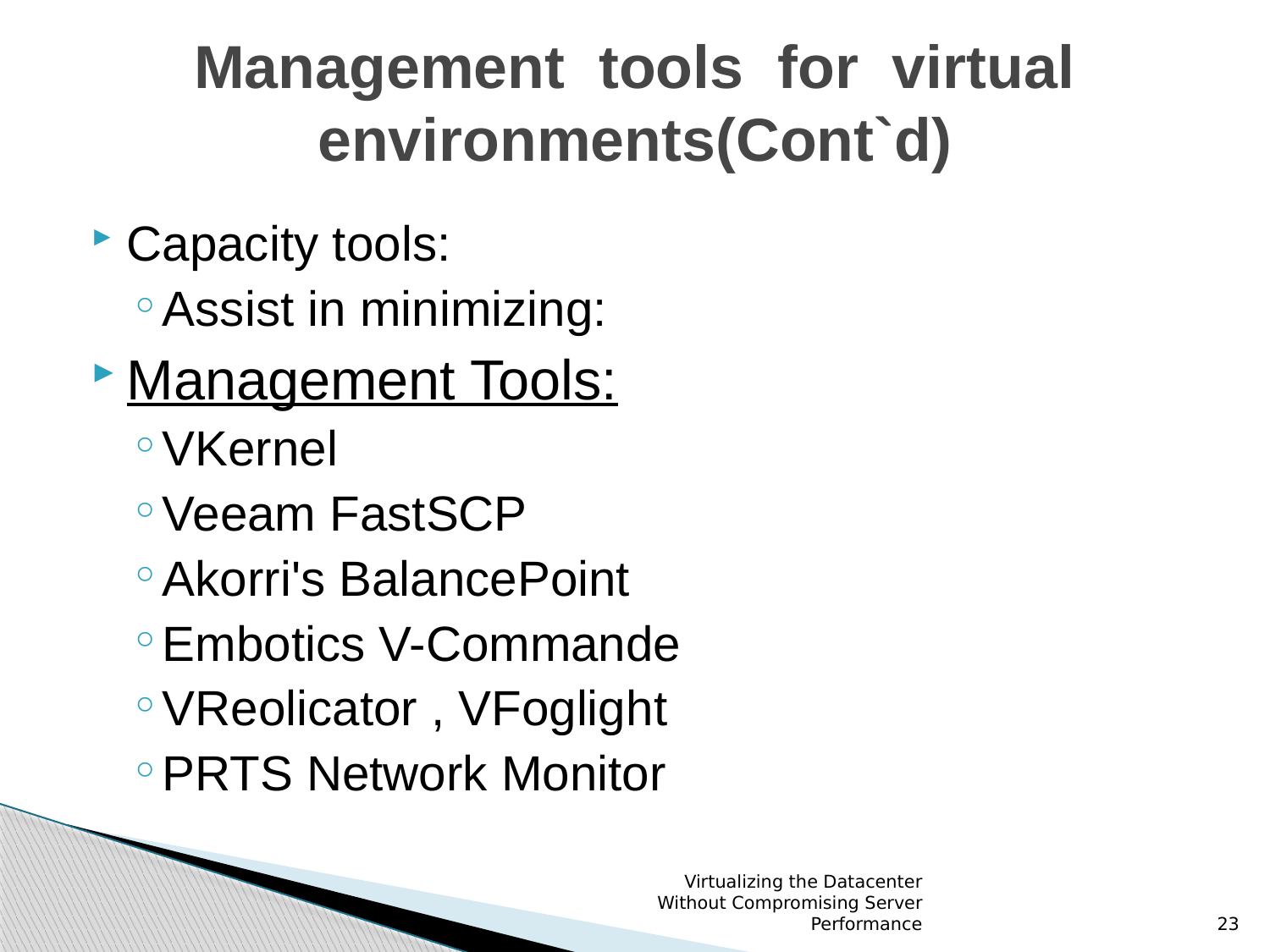

# Management  tools  for  virtual environments(Cont`d)
Capacity tools:
Assist in minimizing:
Management Tools:
VKernel
Veeam FastSCP
Akorri's BalancePoint
Embotics V-Commande
VReolicator , VFoglight
PRTS Network Monitor
Virtualizing the Datacenter Without Compromising Server Performance
23